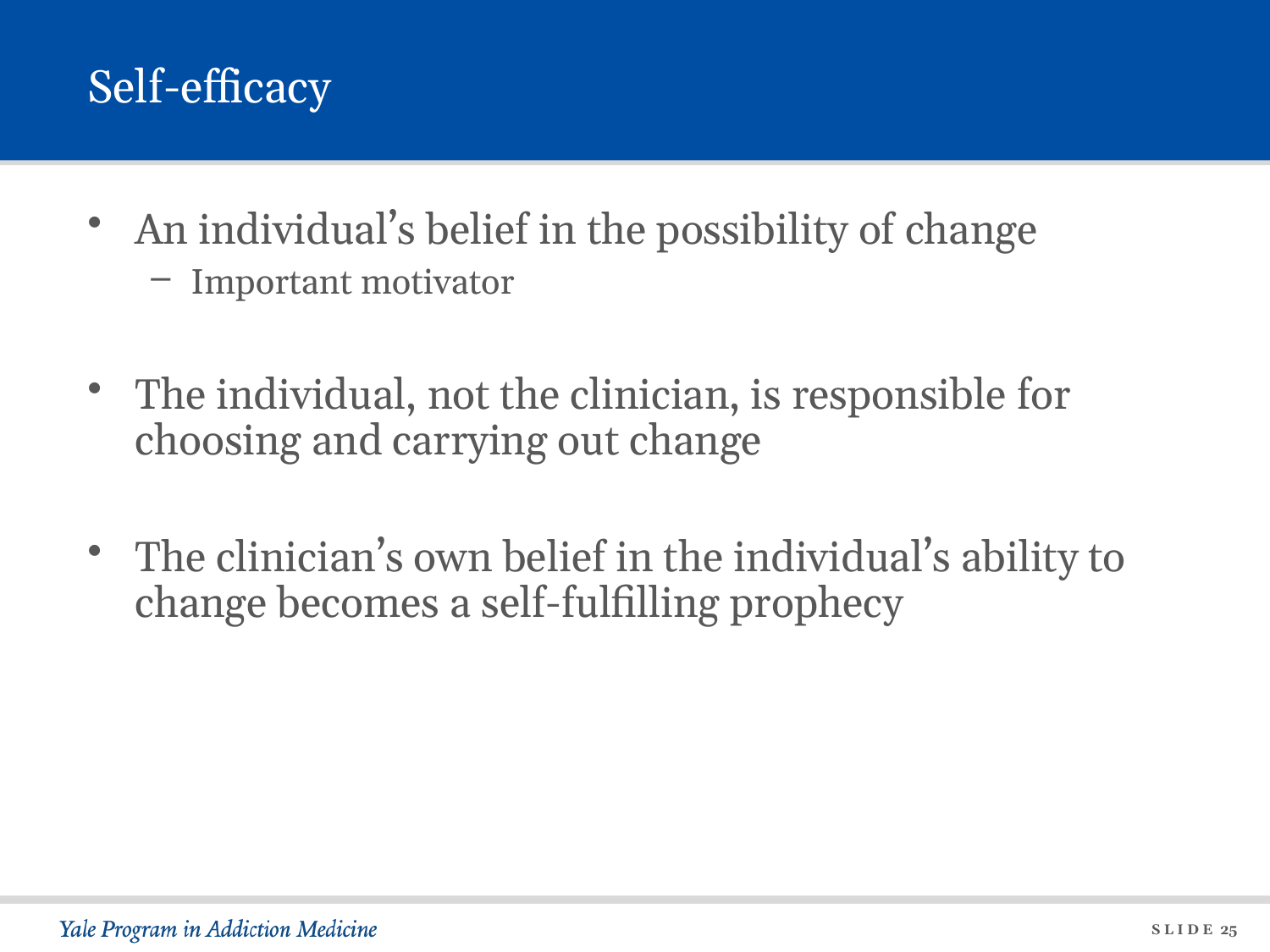

# Self-efficacy
An individual’s belief in the possibility of change
Important motivator

The individual, not the clinician, is responsible for choosing and carrying out change

The clinician’s own belief in the individual’s ability to change becomes a self-fulfilling prophecy